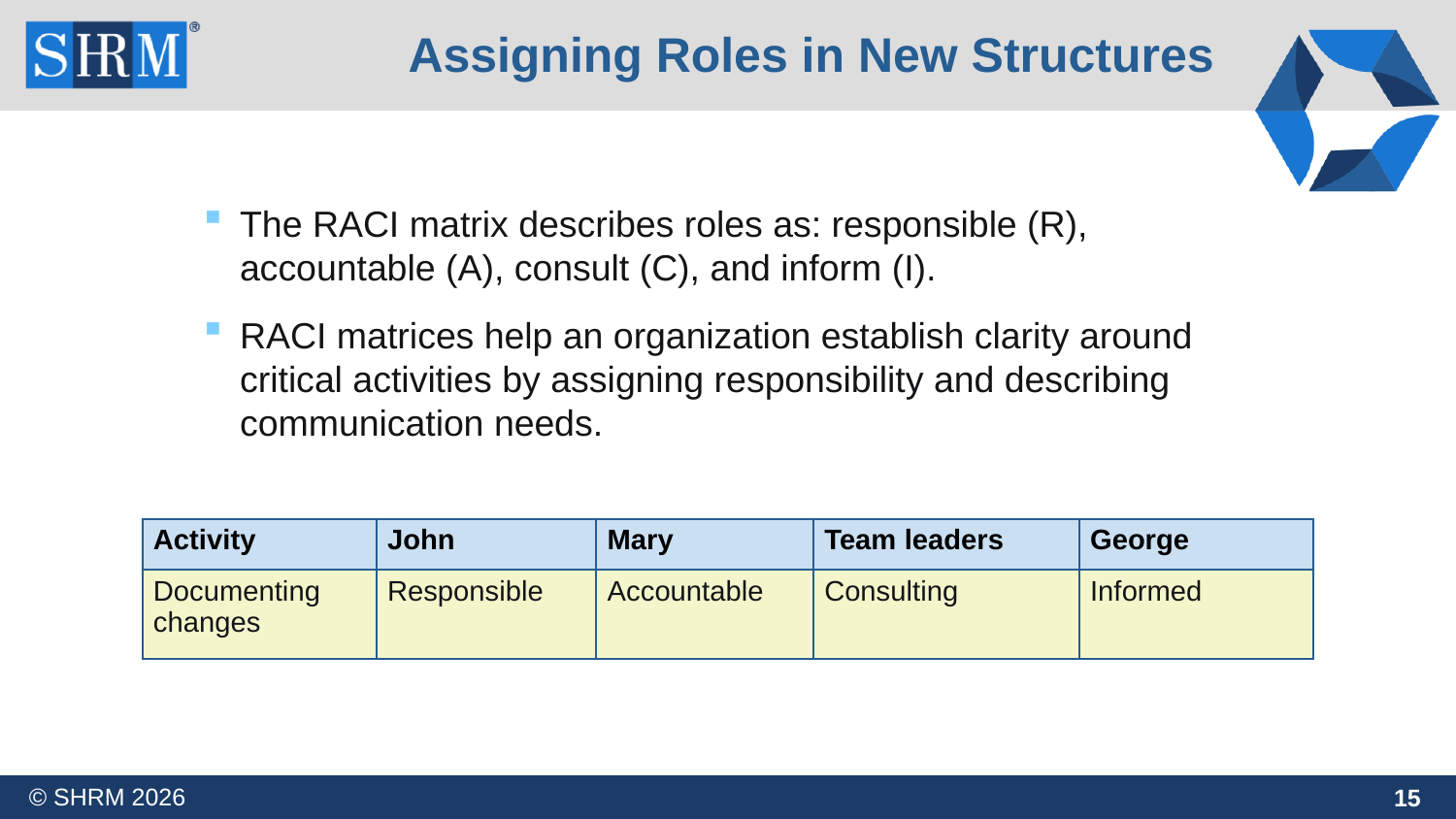

Assigning Roles in New Structures
The RACI matrix describes roles as: responsible (R), accountable (A), consult (C), and inform (I).
RACI matrices help an organization establish clarity around critical activities by assigning responsibility and describing communication needs.
| Activity | John | Mary | Team leaders | George |
| --- | --- | --- | --- | --- |
| Documenting changes | Responsible | Accountable | Consulting | Informed |